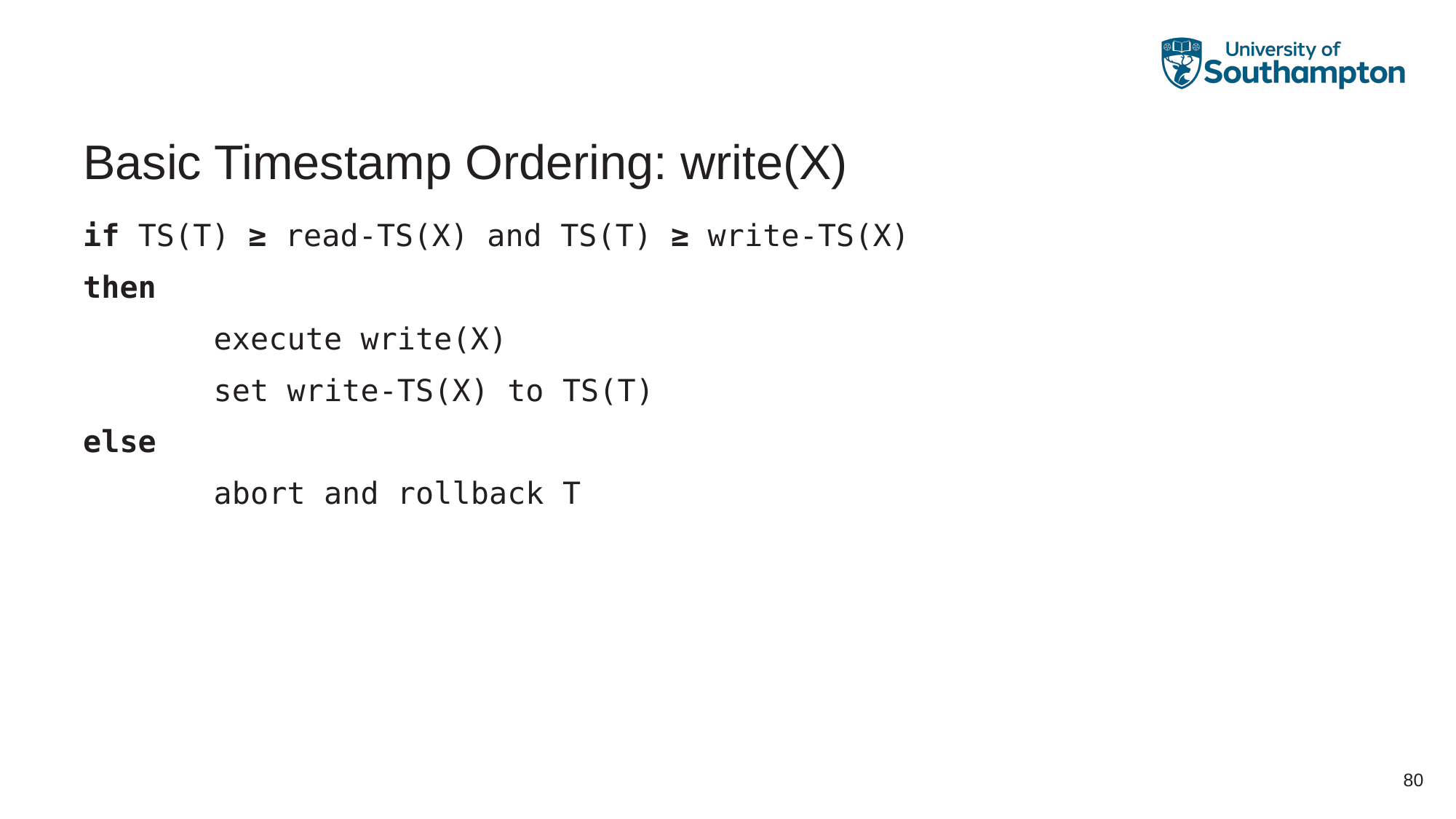

# Basic Timestamp Ordering: write(X)
if TS(T) ≥ read-TS(X) and TS(T) ≥ write-TS(X)
then
		execute write(X)
		set write-TS(X) to TS(T)
else
		abort and rollback T